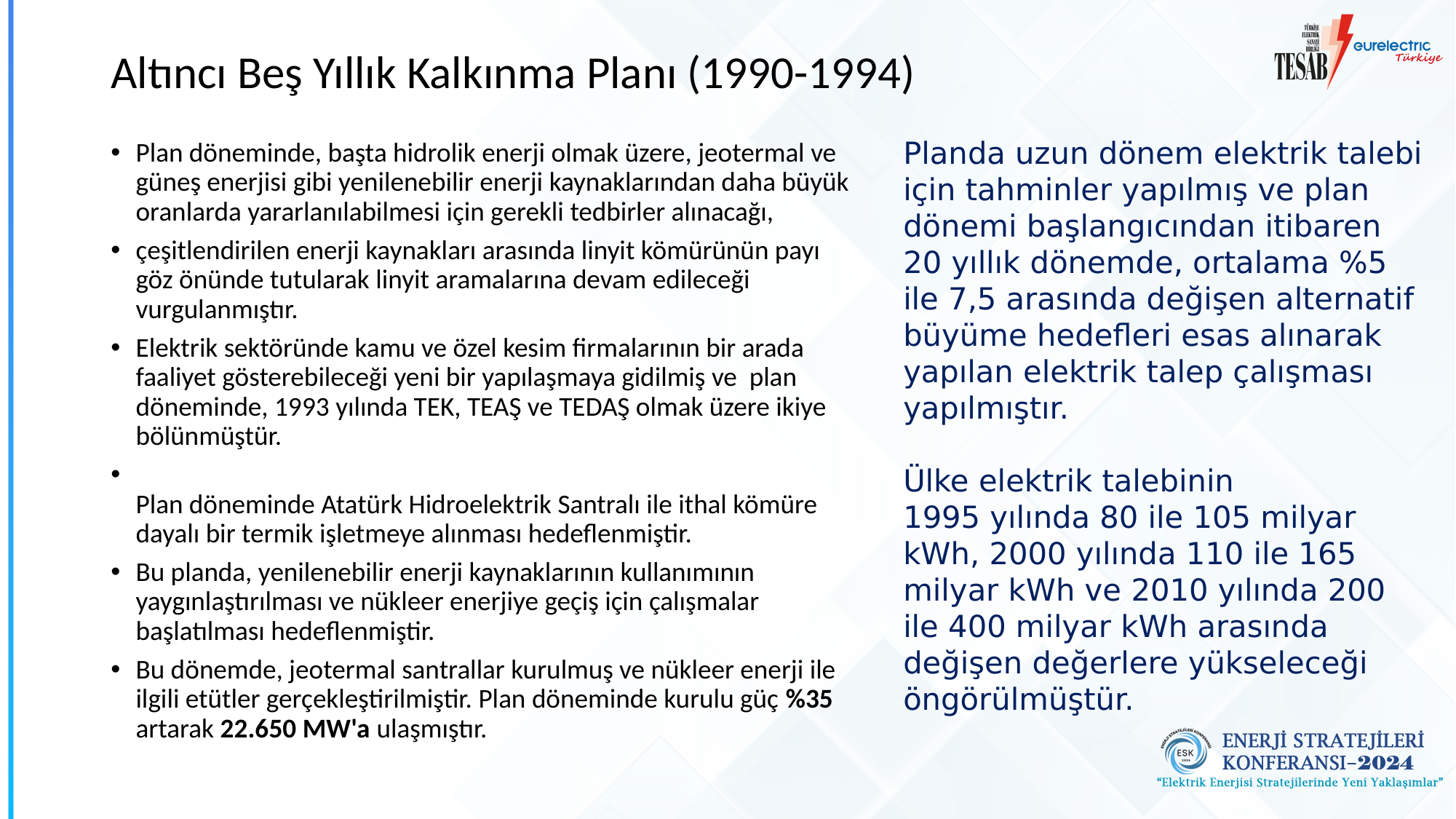

# Altıncı Beş Yıllık Kalkınma Planı (1990-1994)
Planda uzun dönem elektrik talebi için tahminler yapılmış ve plan dönemi başlangıcından itibaren 20 yıllık dönemde, ortalama %5 ile 7,5 arasında değişen alternatif büyüme hedefleri esas alınarak yapılan elektrik talep çalışması yapılmıştır.

Ülke elektrik talebinin
1995 yılında 80 ile 105 milyar kWh, 2000 yılında 110 ile 165 milyar kWh ve 2010 yılında 200 ile 400 milyar kWh arasında değişen değerlere yükseleceği öngörülmüştür.
Plan döneminde, başta hidrolik enerji olmak üzere, jeotermal ve güneş enerjisi gibi yenilenebilir enerji kaynaklarından daha büyük oranlarda yararlanılabilmesi için gerekli tedbirler alınacağı,
çeşitlendirilen enerji kaynakları arasında linyit kömürünün payı göz önünde tutularak linyit aramalarına devam edileceği vurgulanmıştır.
Elektrik sektöründe kamu ve özel kesim firmalarının bir arada faaliyet gösterebileceği yeni bir yapılaşmaya gidilmiş ve  plan döneminde, 1993 yılında TEK, TEAŞ ve TEDAŞ olmak üzere ikiye bölünmüştür.
Plan döneminde Atatürk Hidroelektrik Santralı ile ithal kömüre dayalı bir termik işletmeye alınması hedeflenmiştir.
Bu planda, yenilenebilir enerji kaynaklarının kullanımının yaygınlaştırılması ve nükleer enerjiye geçiş için çalışmalar başlatılması hedeflenmiştir.
Bu dönemde, jeotermal santrallar kurulmuş ve nükleer enerji ile ilgili etütler gerçekleştirilmiştir. Plan döneminde kurulu güç %35 artarak 22.650 MW'a ulaşmıştır.